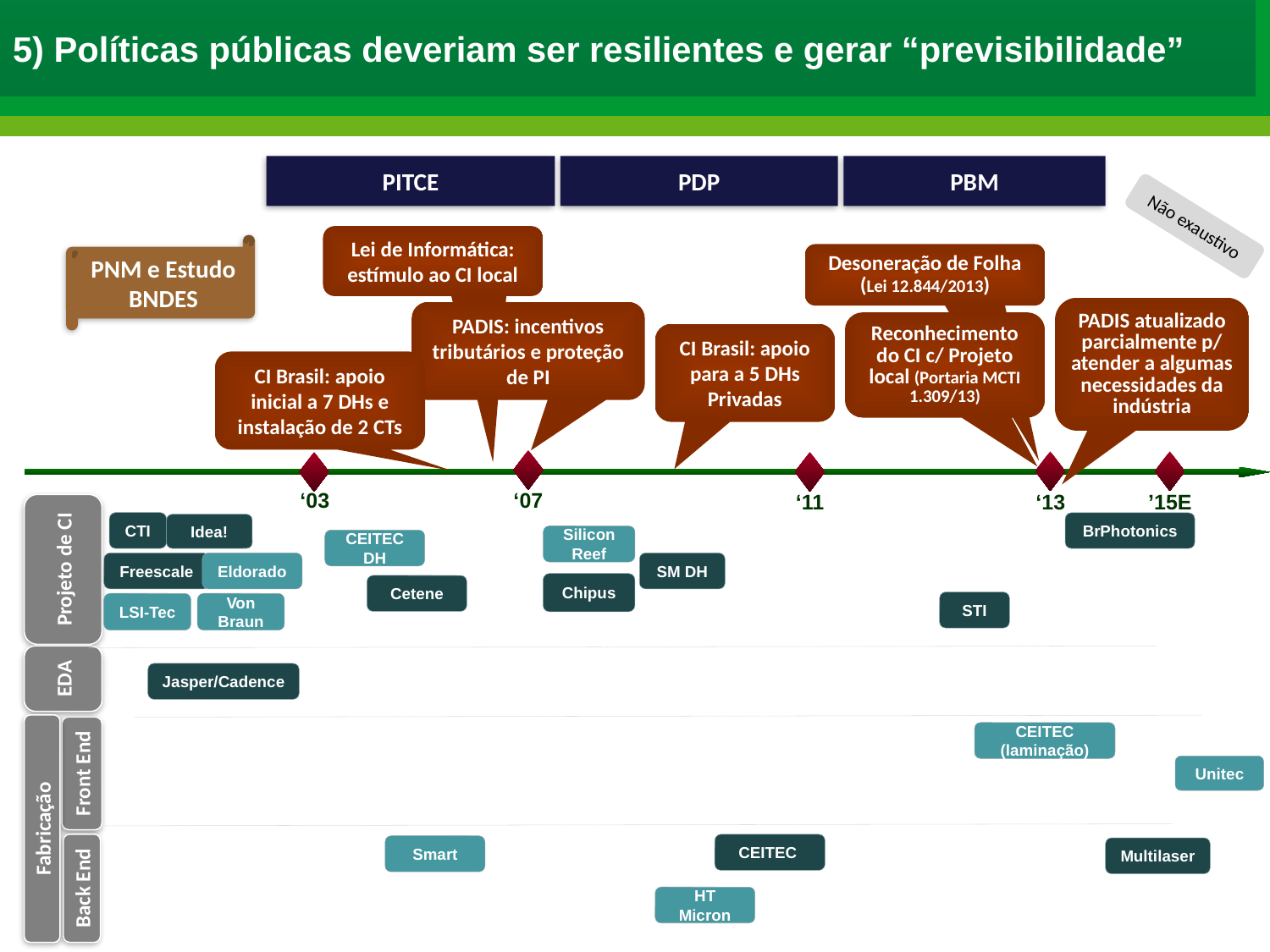

# 5) Políticas públicas deveriam ser resilientes e gerar “previsibilidade”
PITCE
PDP
PBM
Não exaustivo
Lei de Informática: estímulo ao CI local
PNM e Estudo BNDES
Desoneração de Folha (Lei 12.844/2013)
PADIS atualizado parcialmente p/ atender a algumas necessidades da indústria
PADIS: incentivos tributários e proteção de PI
Reconhecimento do CI c/ Projeto local (Portaria MCTI 1.309/13)
CI Brasil: apoio para a 5 DHs Privadas
CI Brasil: apoio inicial a 7 DHs e instalação de 2 CTs

‘03
‘07
‘11
‘13
’15E
CTI
BrPhotonics
Idea!
Silicon Reef
CEITEC DH
Projeto de CI
Freescale
Eldorado
SM DH
Chipus
Cetene
STI
LSI-Tec
Von Braun
EDA
Jasper/Cadence
CEITEC (laminação)
Front End
Unitec
Fabricação
CEITEC
Smart
Multilaser
Back End
HT Micron